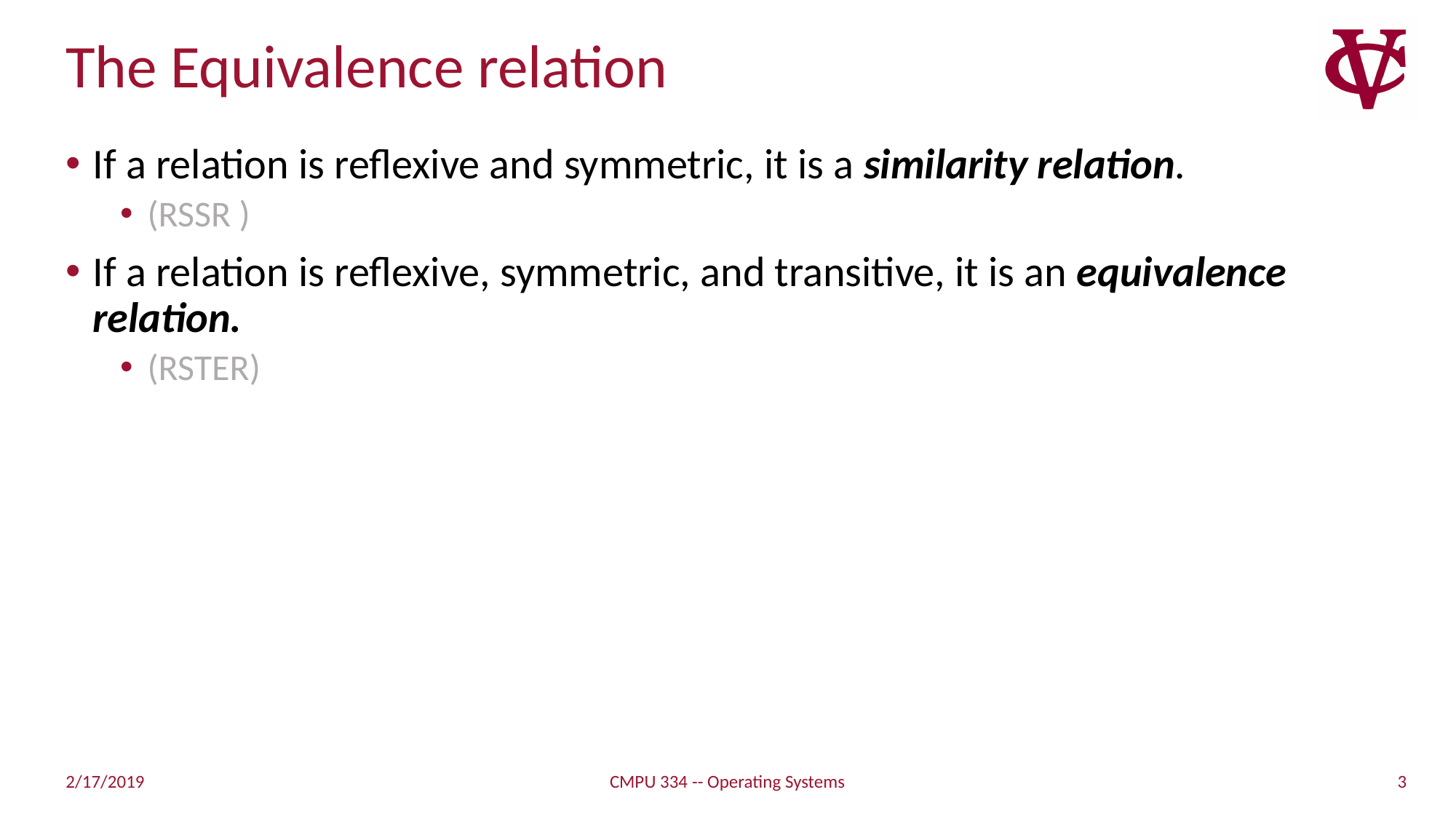

# The Equivalence relation
If a relation is reflexive and symmetric, it is a similarity relation.
(RSSR )
If a relation is reflexive, symmetric, and transitive, it is an equivalence relation.
(RSTER)
3
2/17/2019
CMPU 334 -- Operating Systems